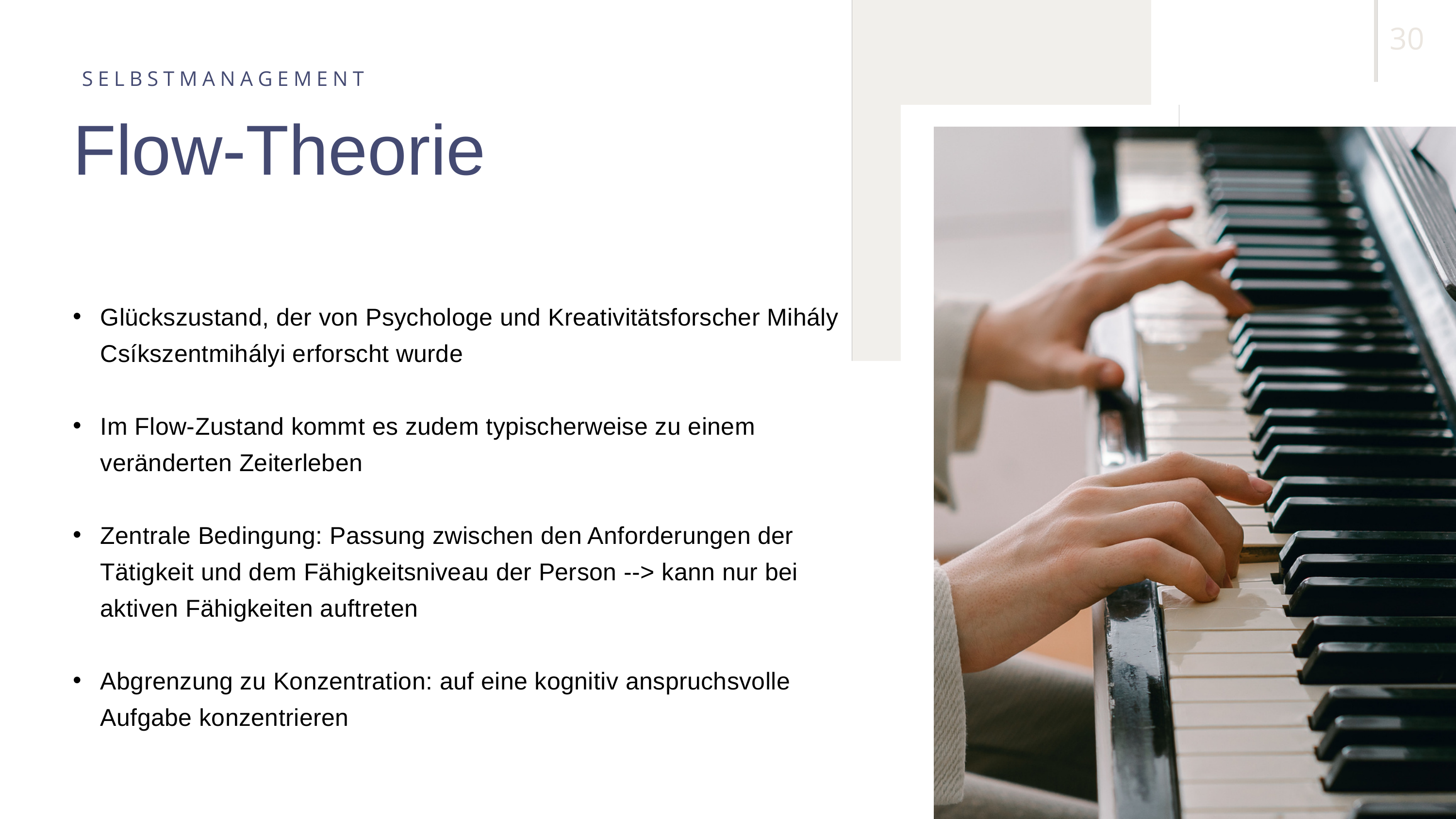

30
SELBSTMANAGEMENT
Flow-Theorie

Glückszustand, der von Psychologe und Kreativitätsforscher Mihály Csíkszentmihályi erforscht wurde

Im Flow-Zustand kommt es zudem typischerweise zu einem veränderten Zeiterleben

Zentrale Bedingung: Passung zwischen den Anforderungen der Tätigkeit und dem Fähigkeitsniveau der Person --> kann nur bei aktiven Fähigkeiten auftreten

Abgrenzung zu Konzentration: auf eine kognitiv anspruchsvolle Aufgabe konzentrieren